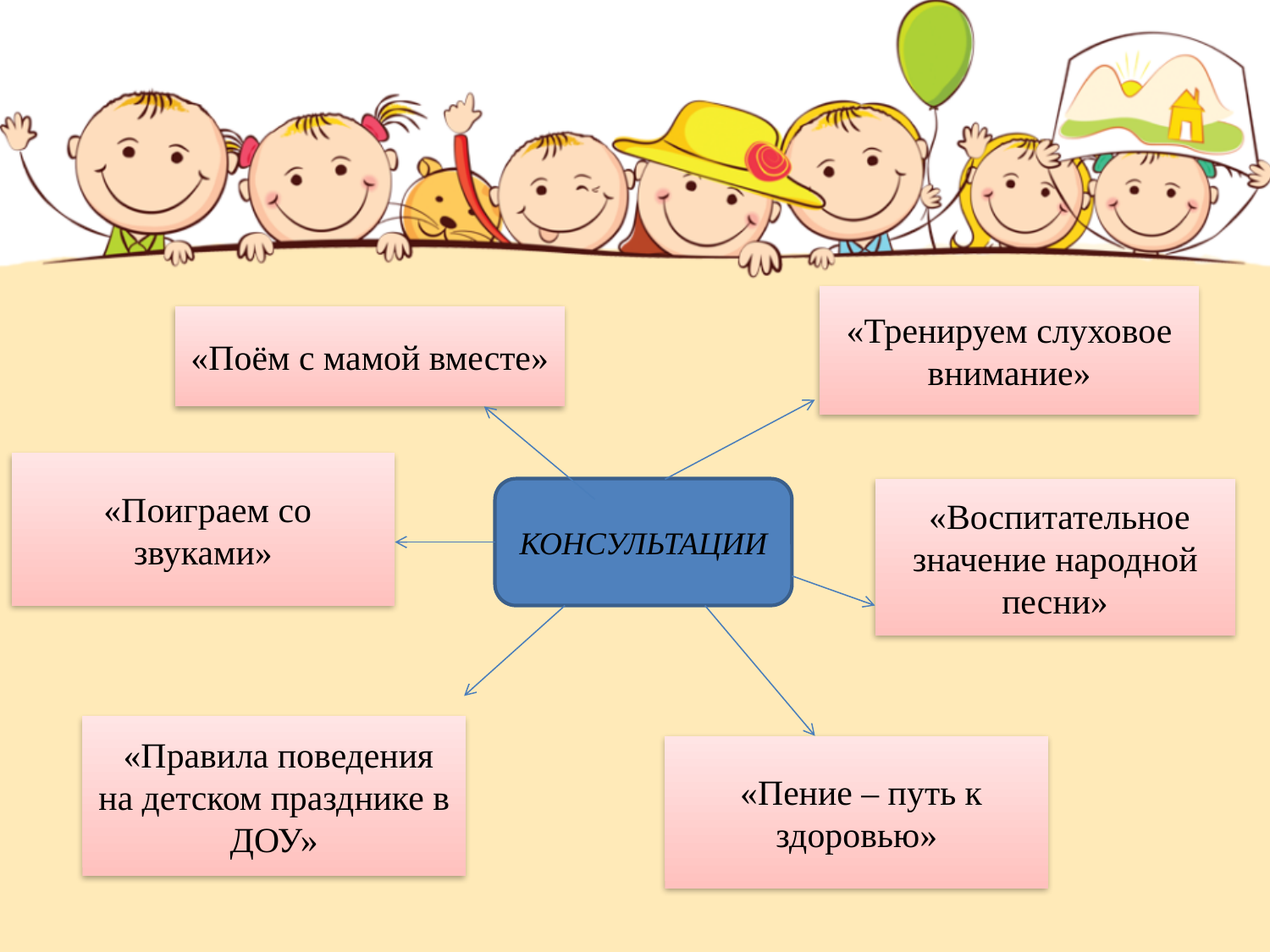

«Тренируем слуховое внимание»
«Поём с мамой вместе»
 «Поиграем со звуками»
КОНСУЛЬТАЦИИ
 «Воспитательное значение народной песни»
 «Правила поведения на детском празднике в ДОУ»
 «Пение – путь к здоровью»